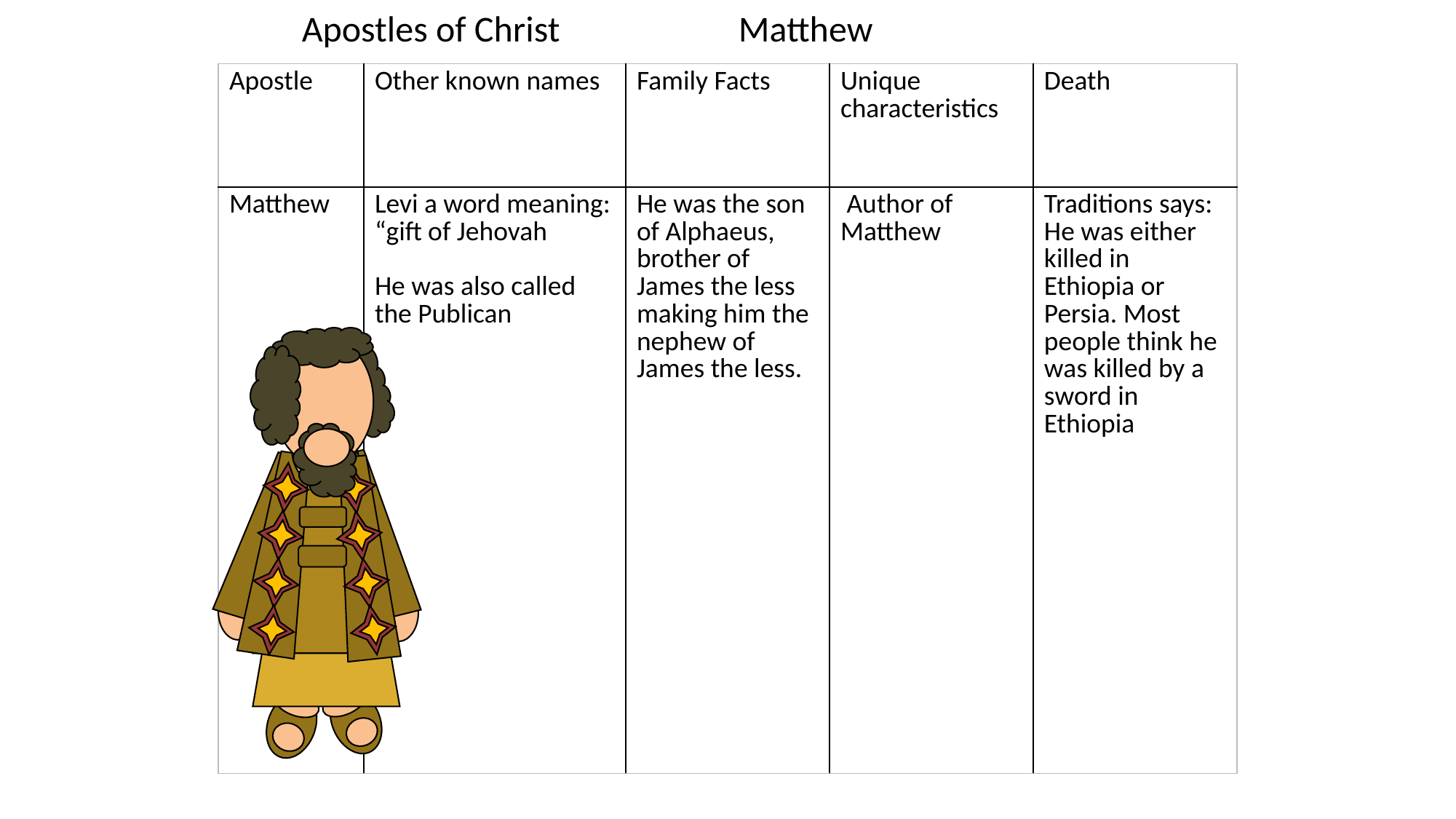

Apostles of Christ		Matthew
| Apostle | Other known names | Family Facts | Unique characteristics | Death |
| --- | --- | --- | --- | --- |
| Matthew | Levi a word meaning: “gift of Jehovah He was also called the Publican | He was the son of Alphaeus, brother of James the less making him the nephew of James the less. | Author of Matthew | Traditions says: He was either killed in Ethiopia or Persia. Most people think he was killed by a sword in Ethiopia |